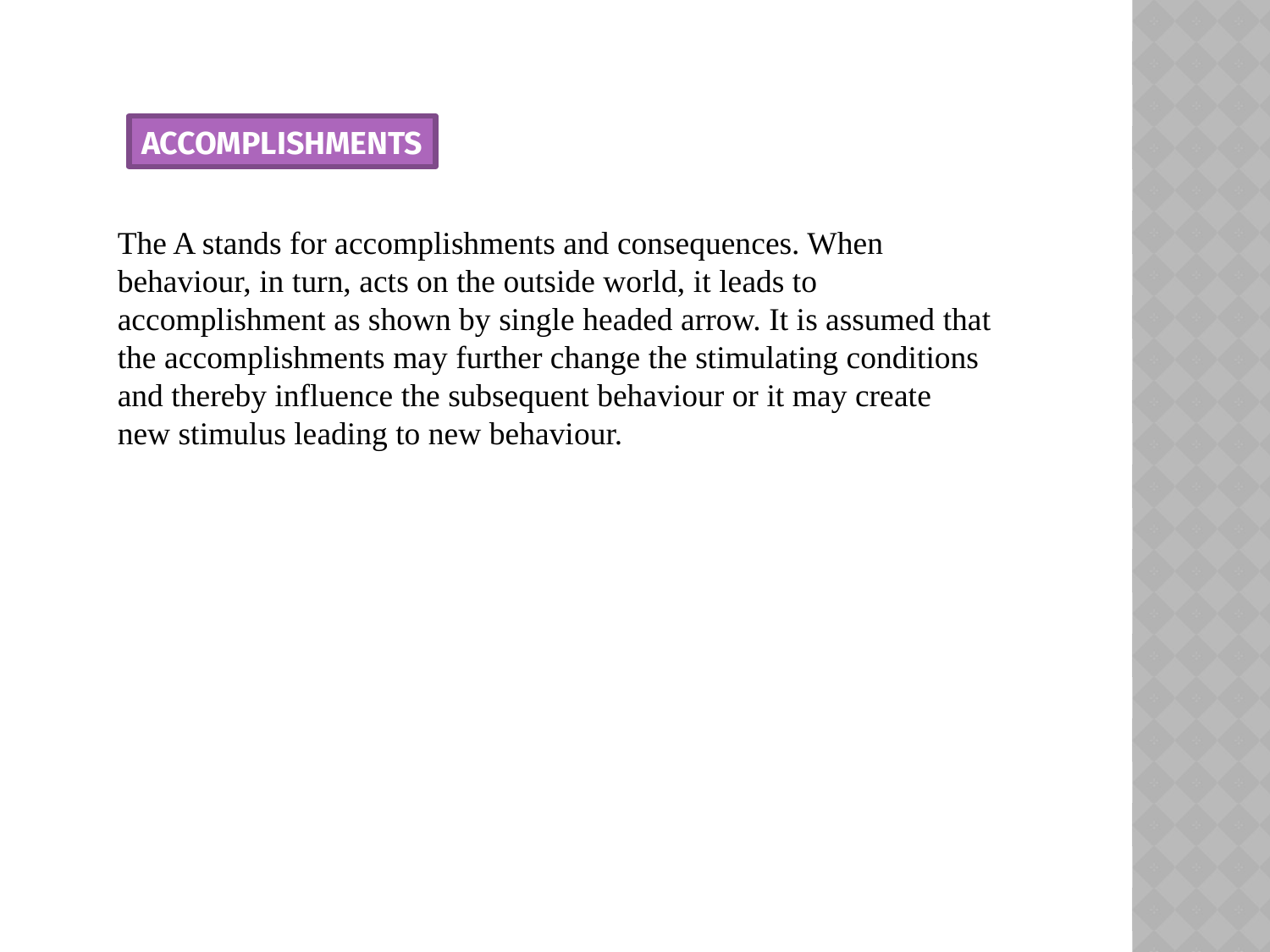

ACCOMPLISHMENTS
The A stands for accomplishments and consequences. When behaviour, in turn, acts on the outside world, it leads to accomplishment as shown by single headed arrow. It is assumed that the accomplishments may further change the stimulating conditions and thereby influence the subsequent behaviour or it may create new stimulus leading to new behaviour.